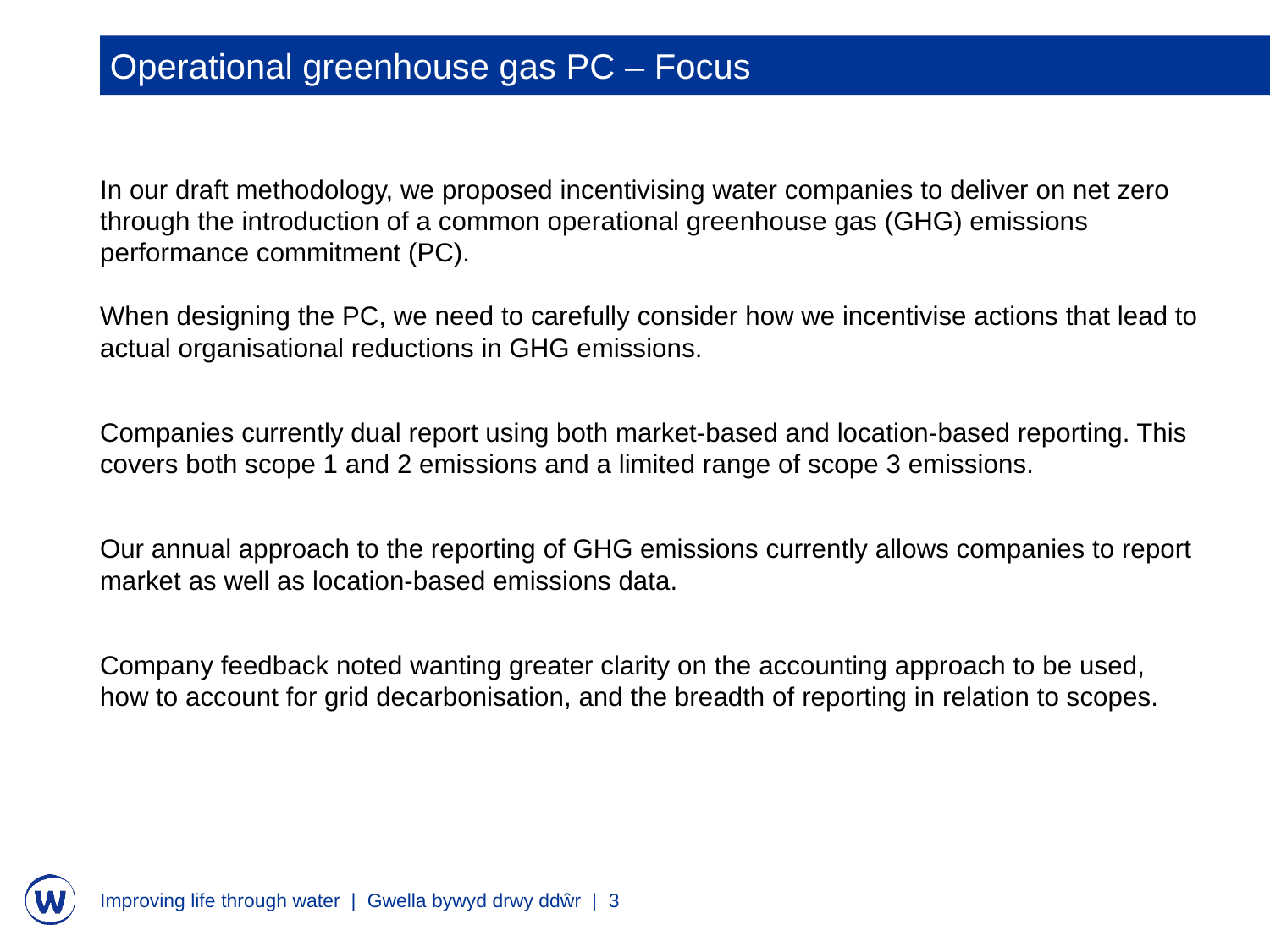

Operational greenhouse gas PC – Focus
In our draft methodology, we proposed incentivising water companies to deliver on net zero through the introduction of a common operational greenhouse gas (GHG) emissions performance commitment (PC).

When designing the PC, we need to carefully consider how we incentivise actions that lead to actual organisational reductions in GHG emissions.

Companies currently dual report using both market-based and location-based reporting. This covers both scope 1 and 2 emissions and a limited range of scope 3 emissions.

Our annual approach to the reporting of GHG emissions currently allows companies to report market as well as location-based emissions data.

Company feedback noted wanting greater clarity on the accounting approach to be used, how to account for grid decarbonisation, and the breadth of reporting in relation to scopes.